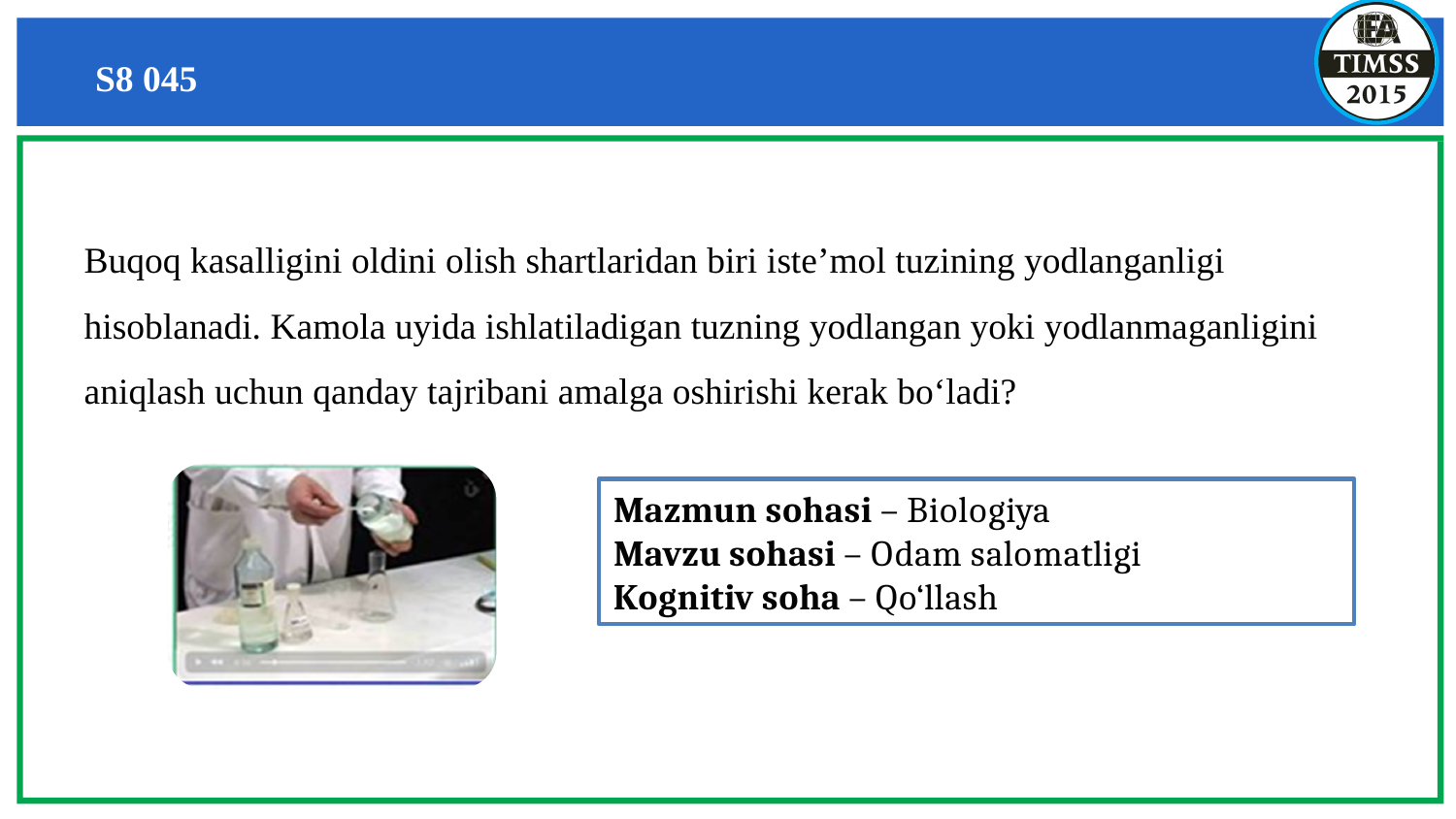

S8 045
Buqoq kasalligini oldini olish shartlaridan biri iste’mol tuzining yodlanganligi hisoblanadi. Kamola uyida ishlatiladigan tuzning yodlangan yoki yodlanmaganligini aniqlash uchun qanday tajribani amalga oshirishi kerak bo‘ladi?

Mazmun sohasi – Biologiya
Mavzu sohasi – Odam salomatligi
Kognitiv soha – Qo‘llash